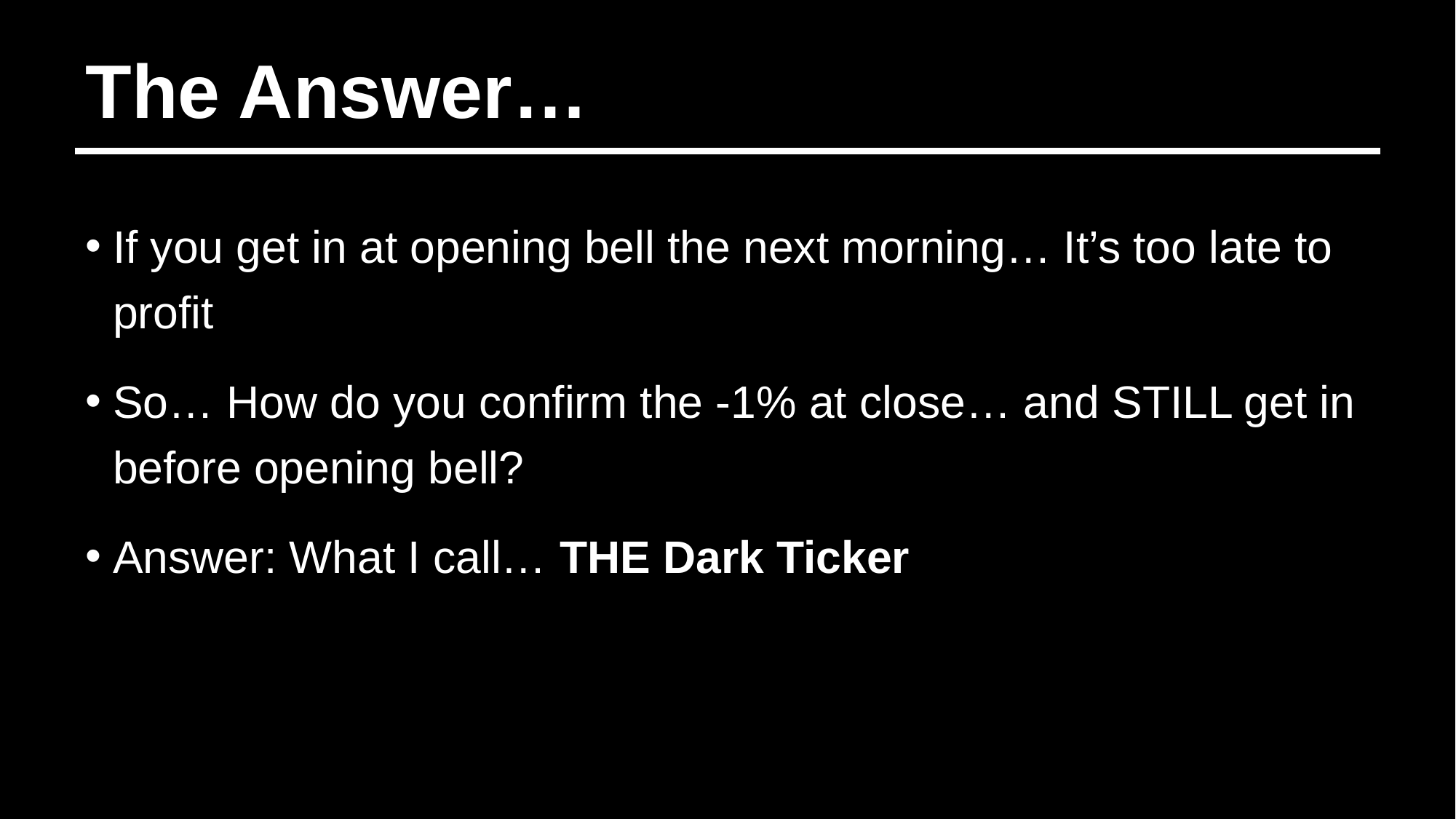

# The Answer…

If you get in at opening bell the next morning… It’s too late to profit
So… How do you confirm the -1% at close… and STILL get in before opening bell?
Answer: What I call… THE Dark Ticker